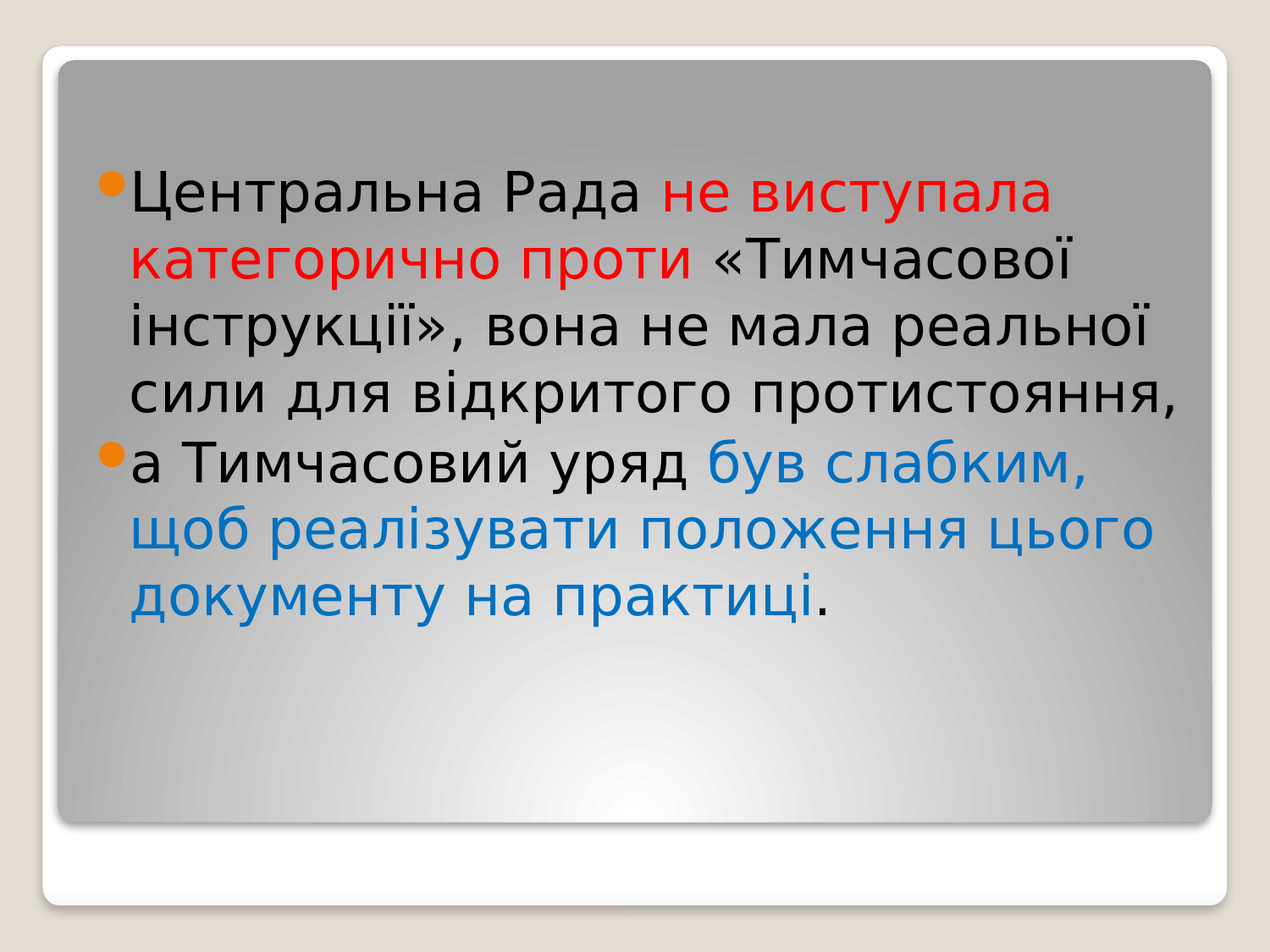

Центральна Рада не виступала категорично проти «Тимчасової інструкції», вона не мала реальної сили для відкритого протистояння,
а Тимчасовий уряд був слабким, щоб реалізувати положення цього документу на практиці.